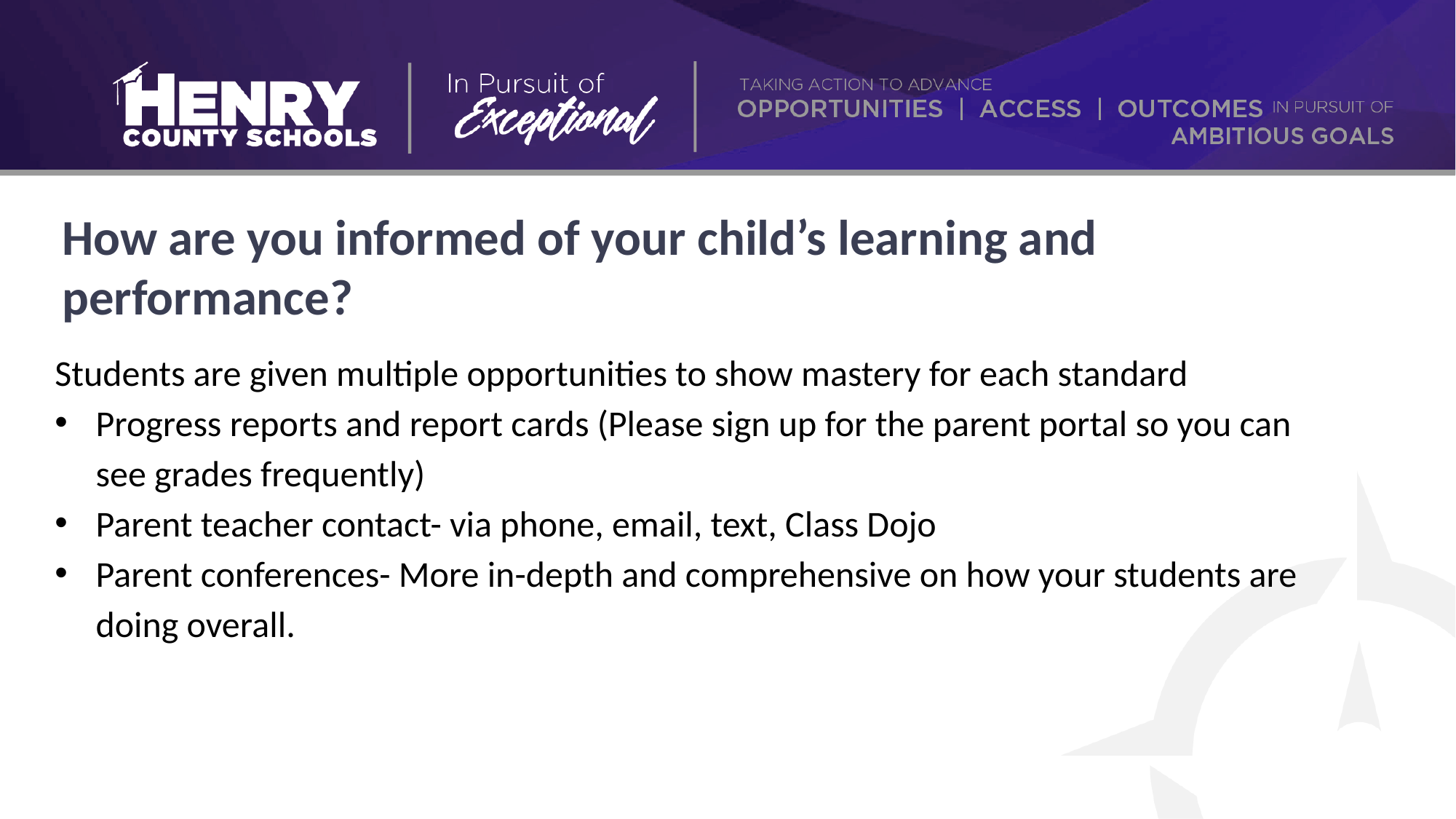

How are you informed of your child’s learning and performance?
Students are given multiple opportunities to show mastery for each standard
Progress reports and report cards (Please sign up for the parent portal so you can see grades frequently)
Parent teacher contact- via phone, email, text, Class Dojo
Parent conferences- More in-depth and comprehensive on how your students are doing overall.